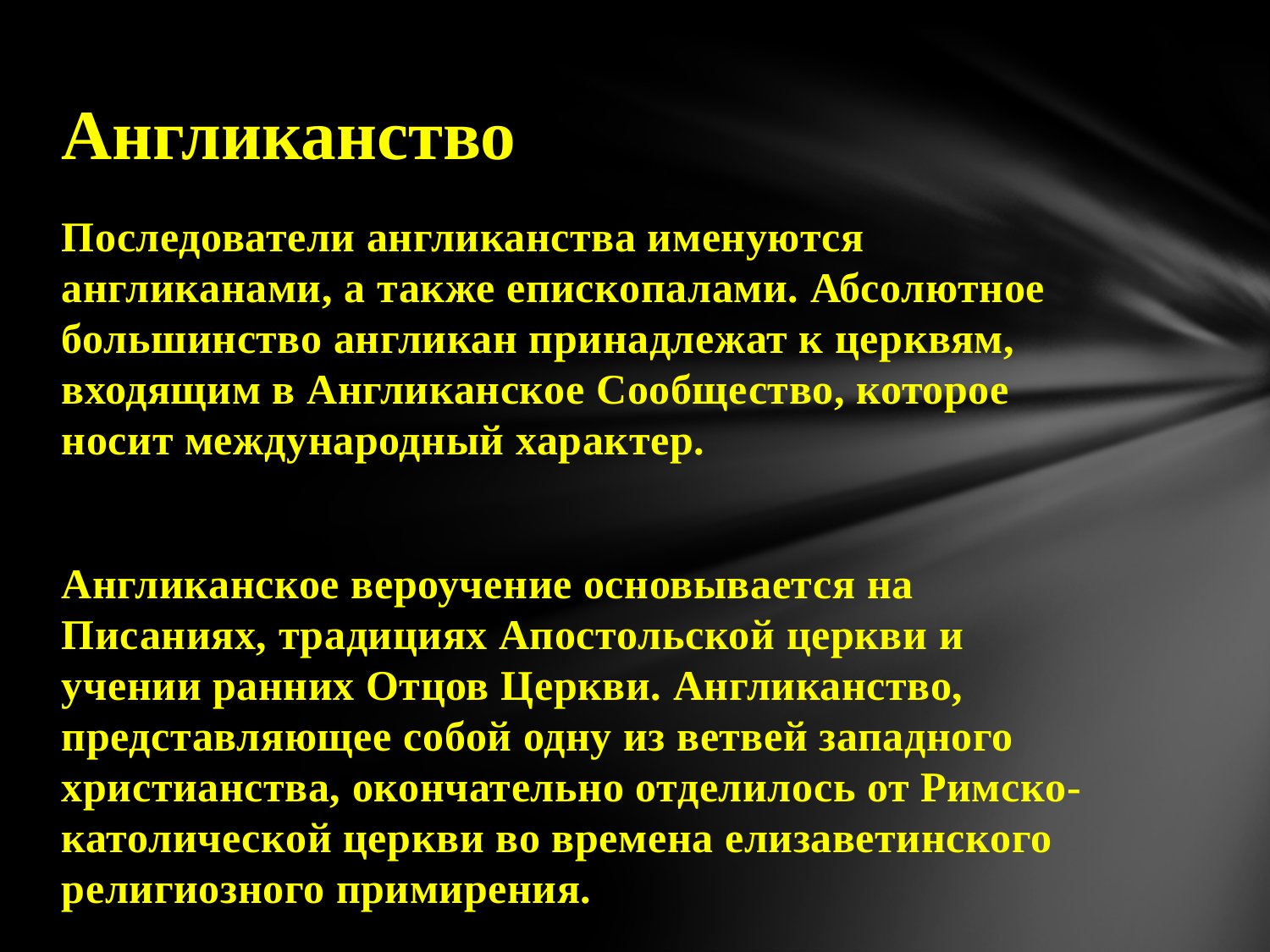

# Англиканство
Последователи англиканства именуются англиканами, а также епископалами. Абсолютное большинство англикан принадлежат к церквям, входящим в Англиканское Сообщество, которое носит международный характер.

Англиканское вероучение основывается на Писаниях, традициях Апостольской церкви и учении ранних Отцов Церкви. Англиканство, представляющее собой одну из ветвей западного христианства, окончательно отделилось от Римско-католической церкви во времена елизаветинского религиозного примирения.